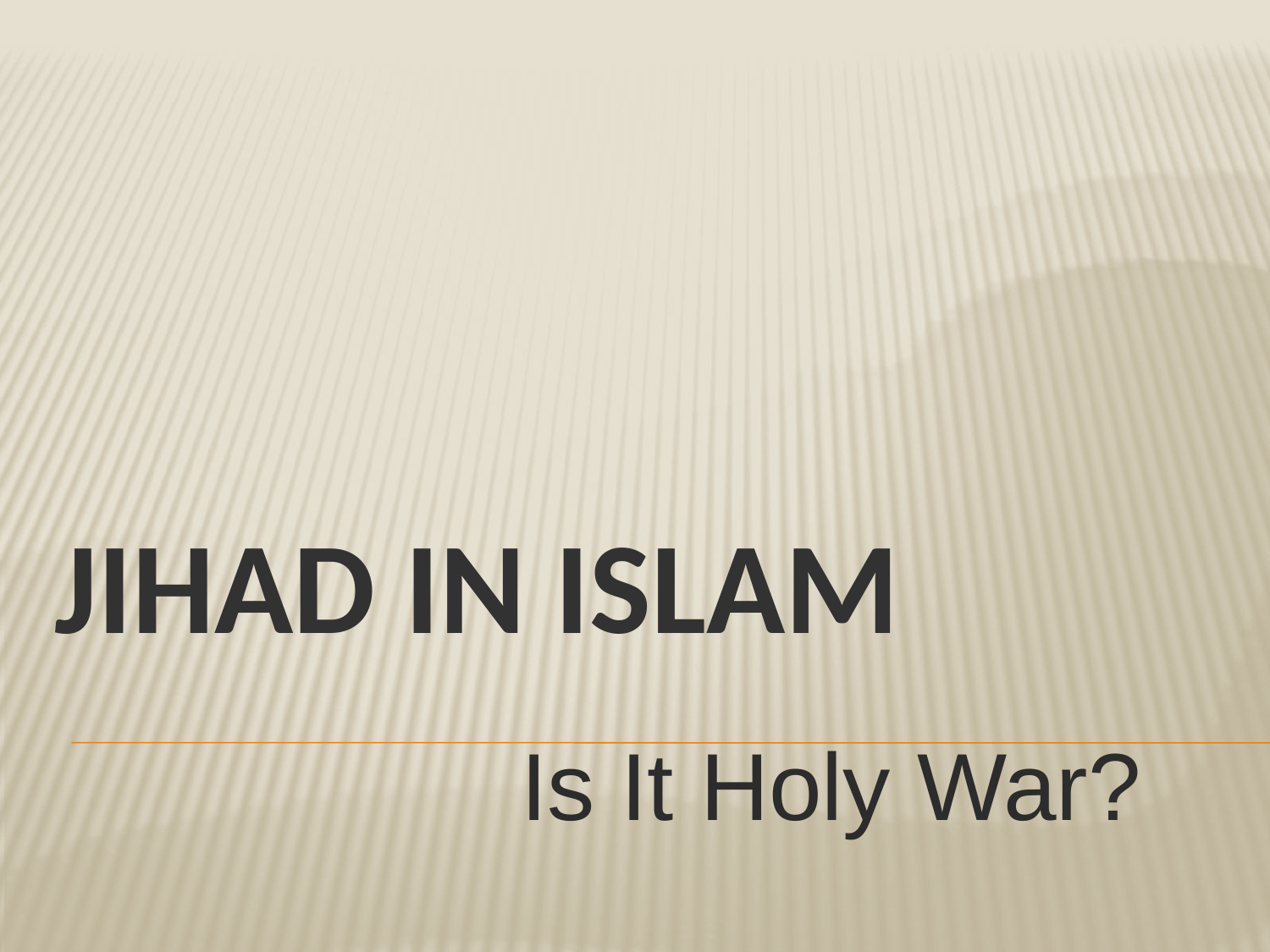

# JIHAD in ISLAM
Is It Holy War?